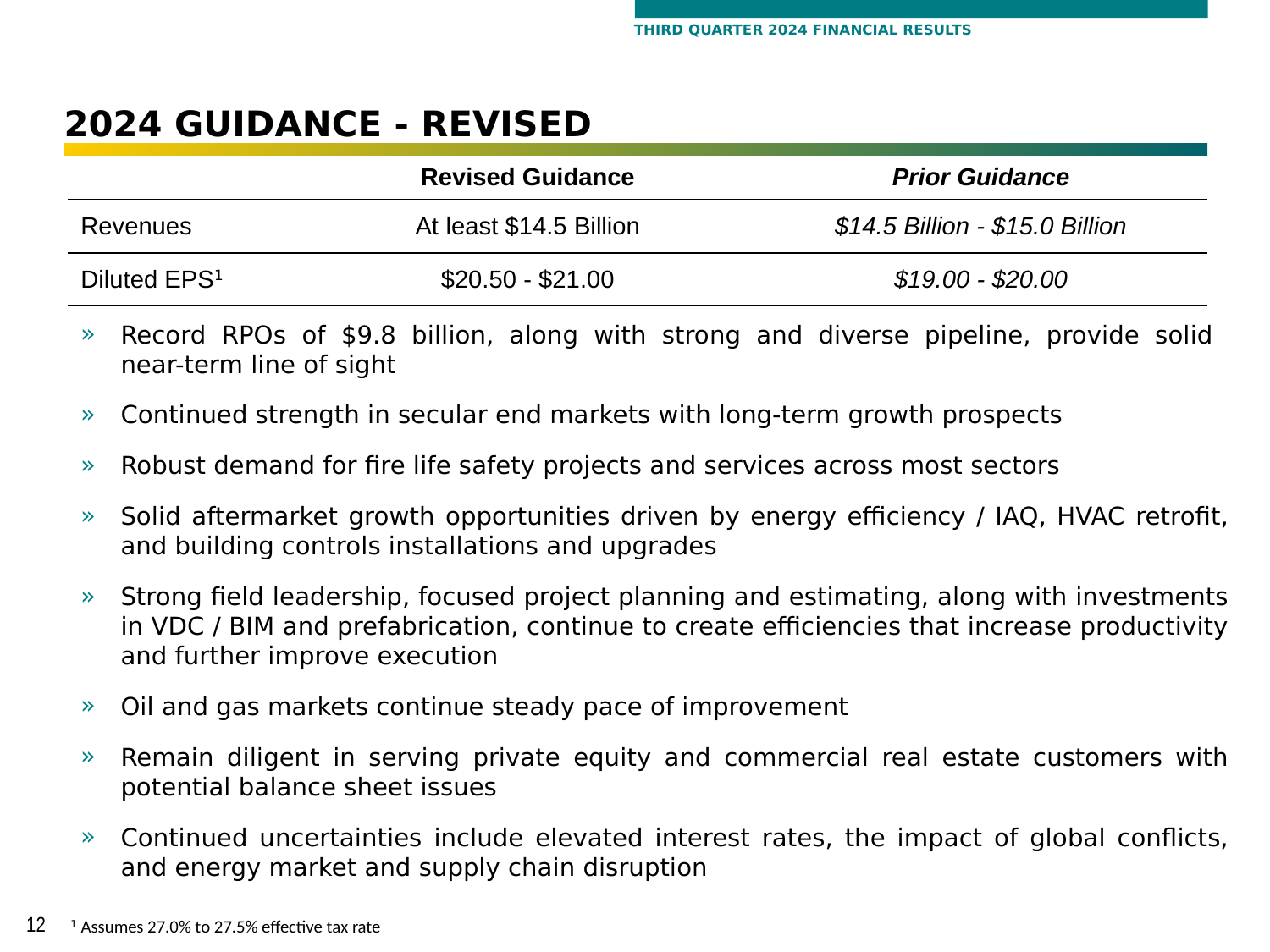

# 2024 GUIDANCE - REVISED
|  | Revised Guidance | Prior Guidance |
| --- | --- | --- |
| Revenues | At least $14.5 Billion | $14.5 Billion - $15.0 Billion |
| Diluted EPS1 | $20.50 - $21.00 | $19.00 - $20.00 |
Record RPOs of $9.8 billion, along with strong and diverse pipeline, provide solid
near-term line of sight
Continued strength in secular end markets with long-term growth prospects
Robust demand for fire life safety projects and services across most sectors
Solid aftermarket growth opportunities driven by energy efficiency / IAQ, HVAC retrofit, and building controls installations and upgrades
Strong field leadership, focused project planning and estimating, along with investments in VDC / BIM and prefabrication, continue to create efficiencies that increase productivity and further improve execution
Oil and gas markets continue steady pace of improvement
Remain diligent in serving private equity and commercial real estate customers with potential balance sheet issues
Continued uncertainties include elevated interest rates, the impact of global conflicts, and energy market and supply chain disruption

1 Assumes 27.0% to 27.5% effective tax rate